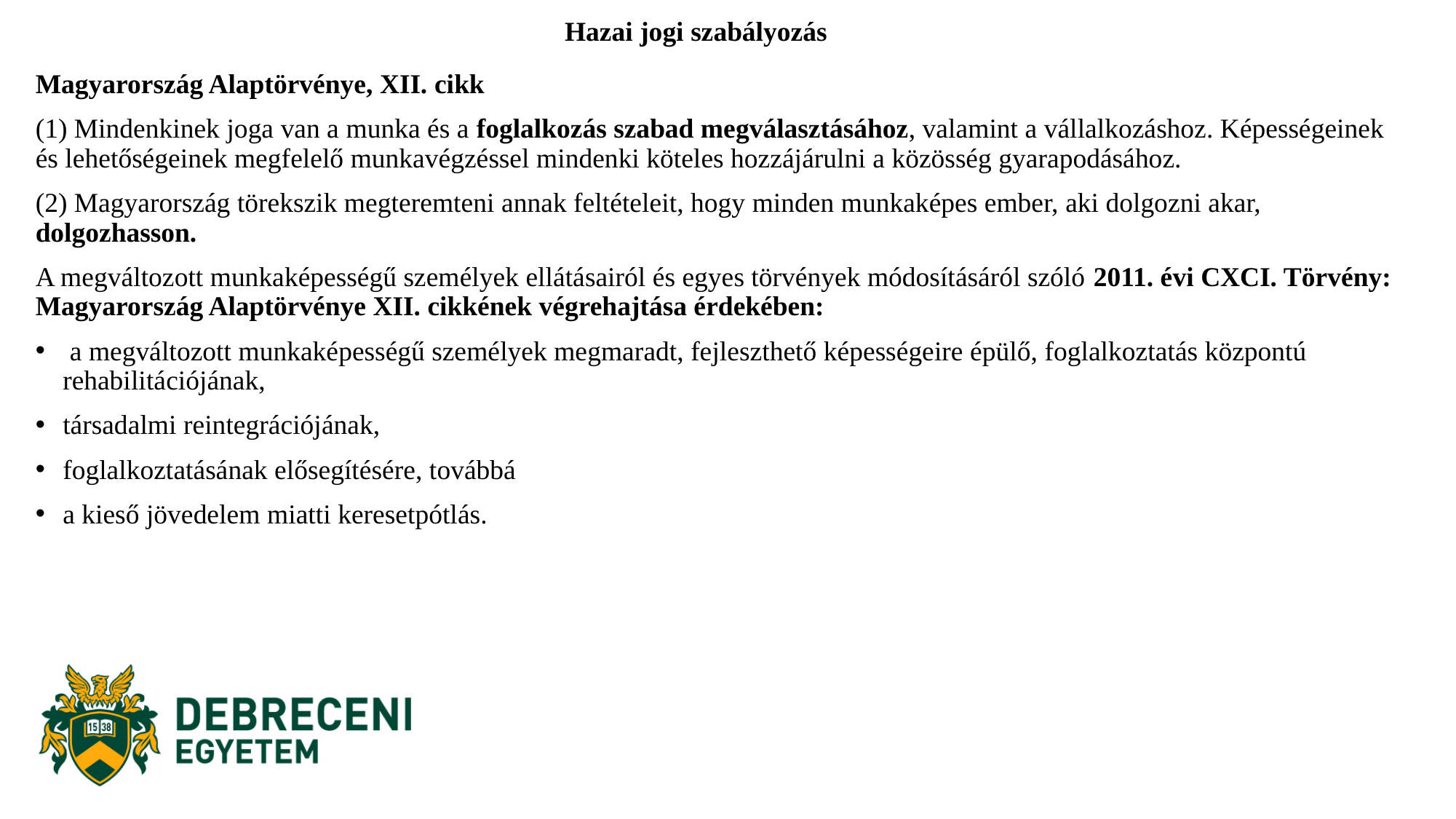

# Hazai jogi szabályozás
Magyarország Alaptörvénye, XII. cikk
(1) Mindenkinek joga van a munka és a foglalkozás szabad megválasztásához, valamint a vállalkozáshoz. Képességeinek és lehetőségeinek megfelelő munkavégzéssel mindenki köteles hozzájárulni a közösség gyarapodásához.
(2) Magyarország törekszik megteremteni annak feltételeit, hogy minden munkaképes ember, aki dolgozni akar, dolgozhasson.
A megváltozott munkaképességű személyek ellátásairól és egyes törvények módosításáról szóló 2011. évi CXCI. Törvény: Magyarország Alaptörvénye XII. cikkének végrehajtása érdekében:
 a megváltozott munkaképességű személyek megmaradt, fejleszthető képességeire épülő, foglalkoztatás központú rehabilitációjának,
társadalmi reintegrációjának,
foglalkoztatásának elősegítésére, továbbá
a kieső jövedelem miatti keresetpótlás.